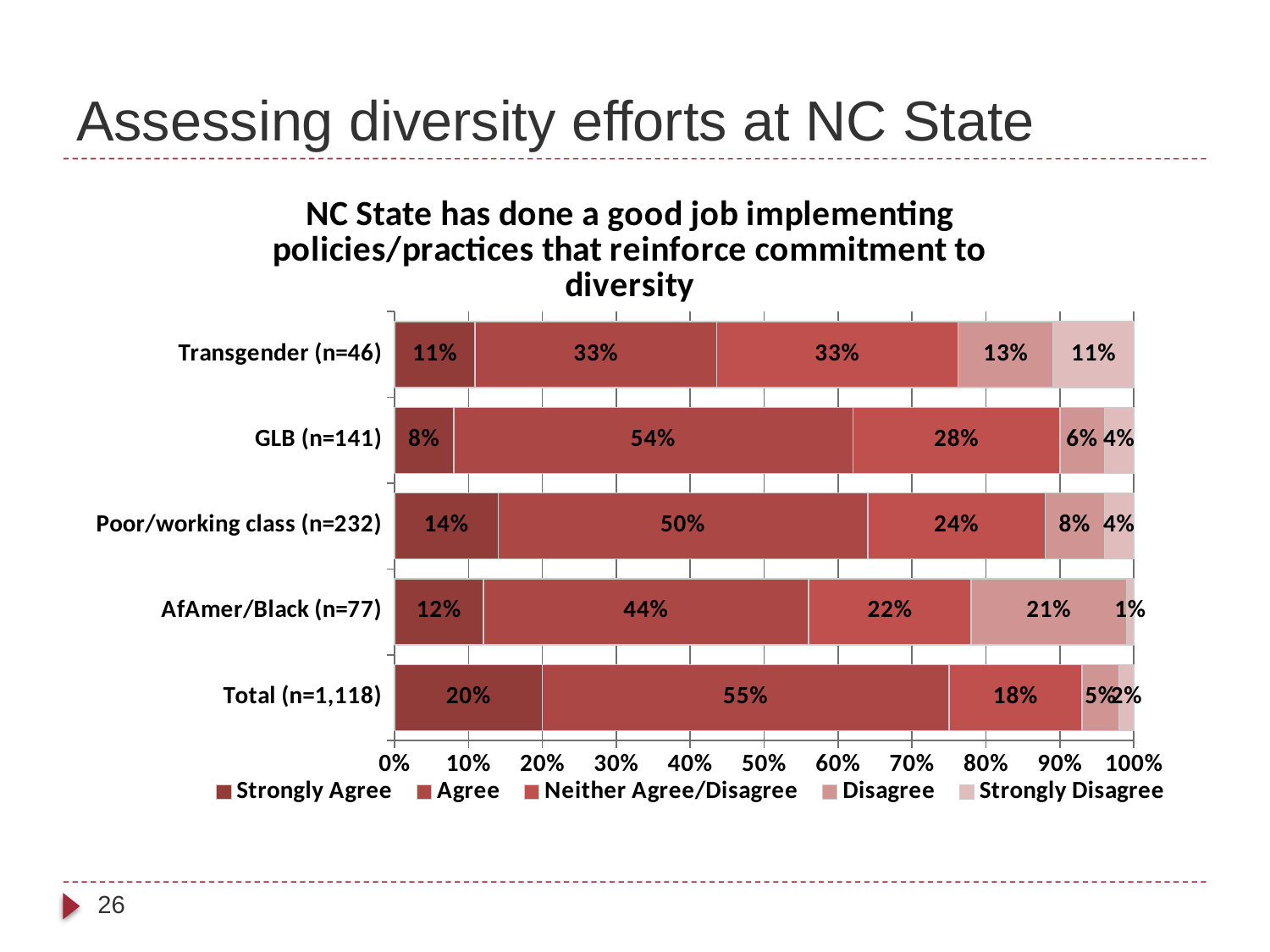

# Assessing diversity efforts at NC State

### Chart: NC State has done a good job implementing policies/practices that reinforce commitment to diversity

| Category | Strongly Agree | Agree | Neither Agree/Disagree | Disagree | Strongly Disagree |
|---|---|---|---|---|---|
| Total (n=1,118) | 0.2 | 0.55 | 0.18 | 0.05 | 0.02 |
| AfAmer/Black (n=77) | 0.12 | 0.44 | 0.22 | 0.21 | 0.01 |
| Poor/working class (n=232) | 0.14 | 0.5 | 0.24 | 0.08 | 0.04 |
| GLB (n=141) | 0.08 | 0.54 | 0.28 | 0.06 | 0.04 |
| Transgender (n=46) | 0.11 | 0.33 | 0.33 | 0.13 | 0.11 |
26